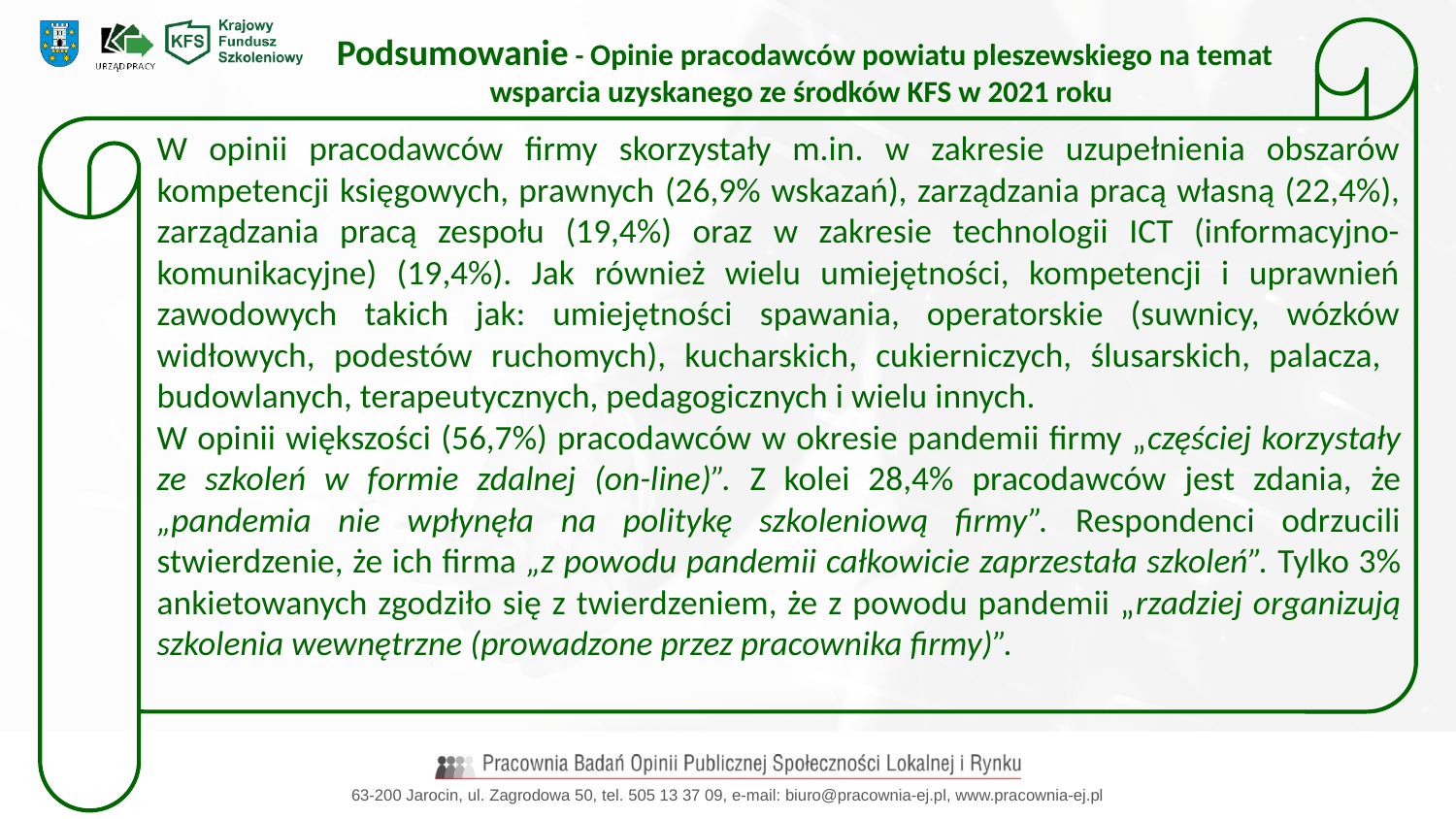

Podsumowanie - Opinie pracodawców powiatu pleszewskiego na temat wsparcia uzyskanego ze środków KFS w 2021 roku
W opinii pracodawców firmy skorzystały m.in. w zakresie uzupełnienia obszarów kompetencji księgowych, prawnych (26,9% wskazań), zarządzania pracą własną (22,4%), zarządzania pracą zespołu (19,4%) oraz w zakresie technologii ICT (informacyjno-komunikacyjne) (19,4%). Jak również wielu umiejętności, kompetencji i uprawnień zawodowych takich jak: umiejętności spawania, operatorskie (suwnicy, wózków widłowych, podestów ruchomych), kucharskich, cukierniczych, ślusarskich, palacza,  budowlanych, terapeutycznych, pedagogicznych i wielu innych.
W opinii większości (56,7%) pracodawców w okresie pandemii firmy „częściej korzystały ze szkoleń w formie zdalnej (on-line)”. Z kolei 28,4% pracodawców jest zdania, że „pandemia nie wpłynęła na politykę szkoleniową firmy”. Respondenci odrzucili stwierdzenie, że ich firma „z powodu pandemii całkowicie zaprzestała szkoleń”. Tylko 3% ankietowanych zgodziło się z twierdzeniem, że z powodu pandemii „rzadziej organizują szkolenia wewnętrzne (prowadzone przez pracownika firmy)”.